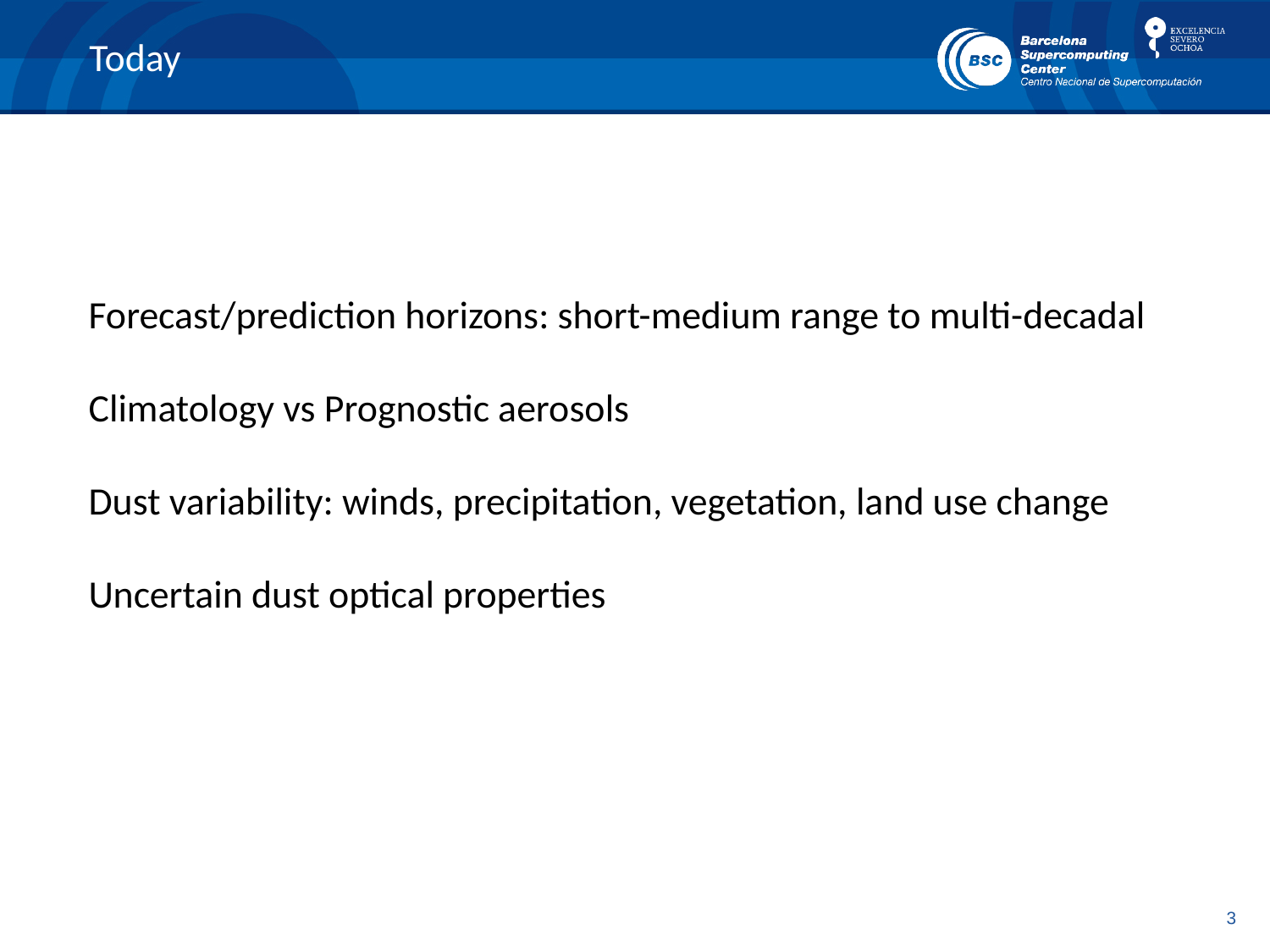

Today
Forecast/prediction horizons: short-medium range to multi-decadal

Climatology vs Prognostic aerosols

Dust variability: winds, precipitation, vegetation, land use change

Uncertain dust optical properties